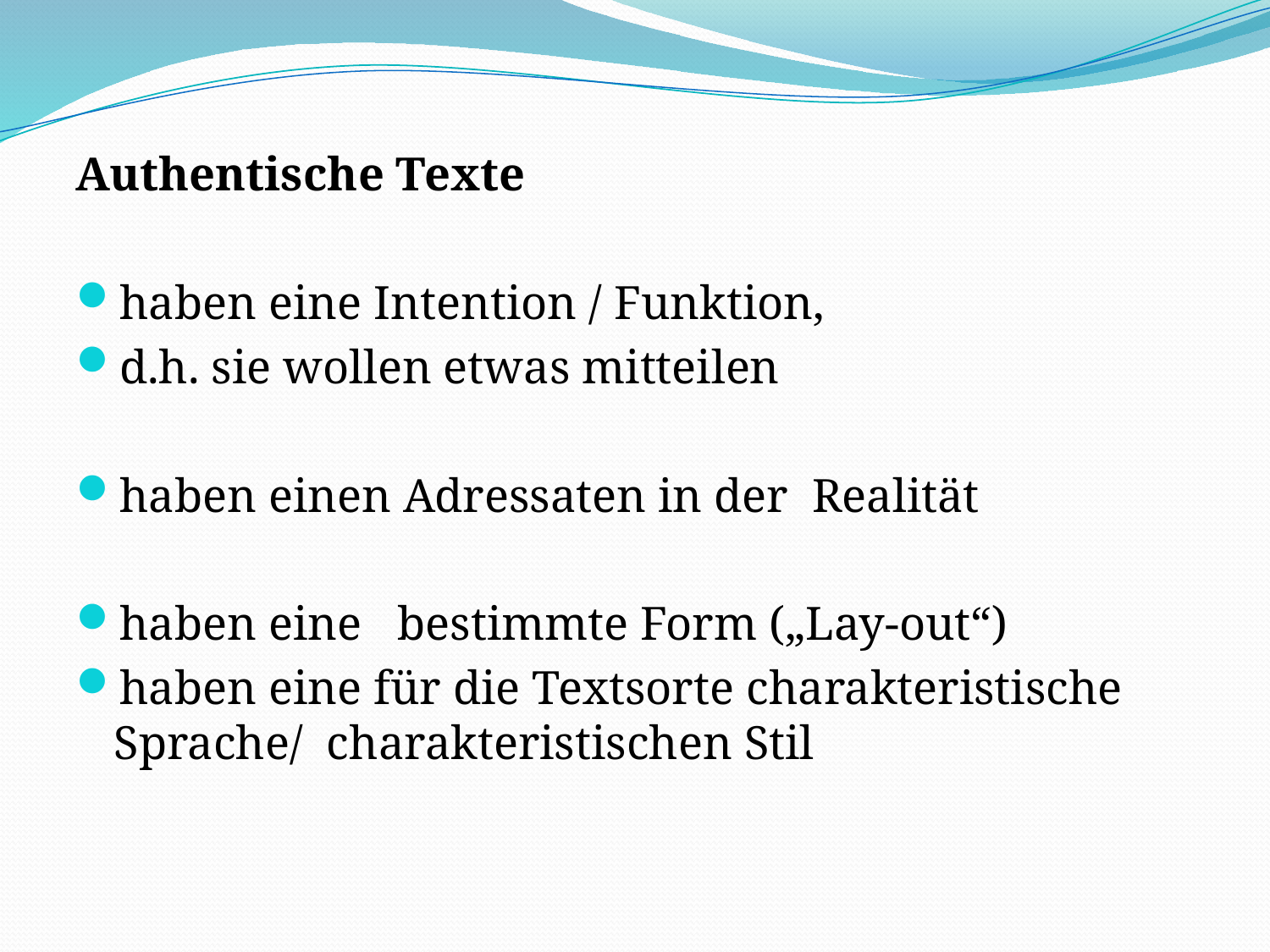

Authentische Texte

haben eine Intention / Funktion,
d.h. sie wollen etwas mitteilen

haben einen Adressaten in der  Realität

haben eine   bestimmte Form („Lay-out“)
haben eine für die Textsorte charakteristische Sprache/  charakteristischen Stil